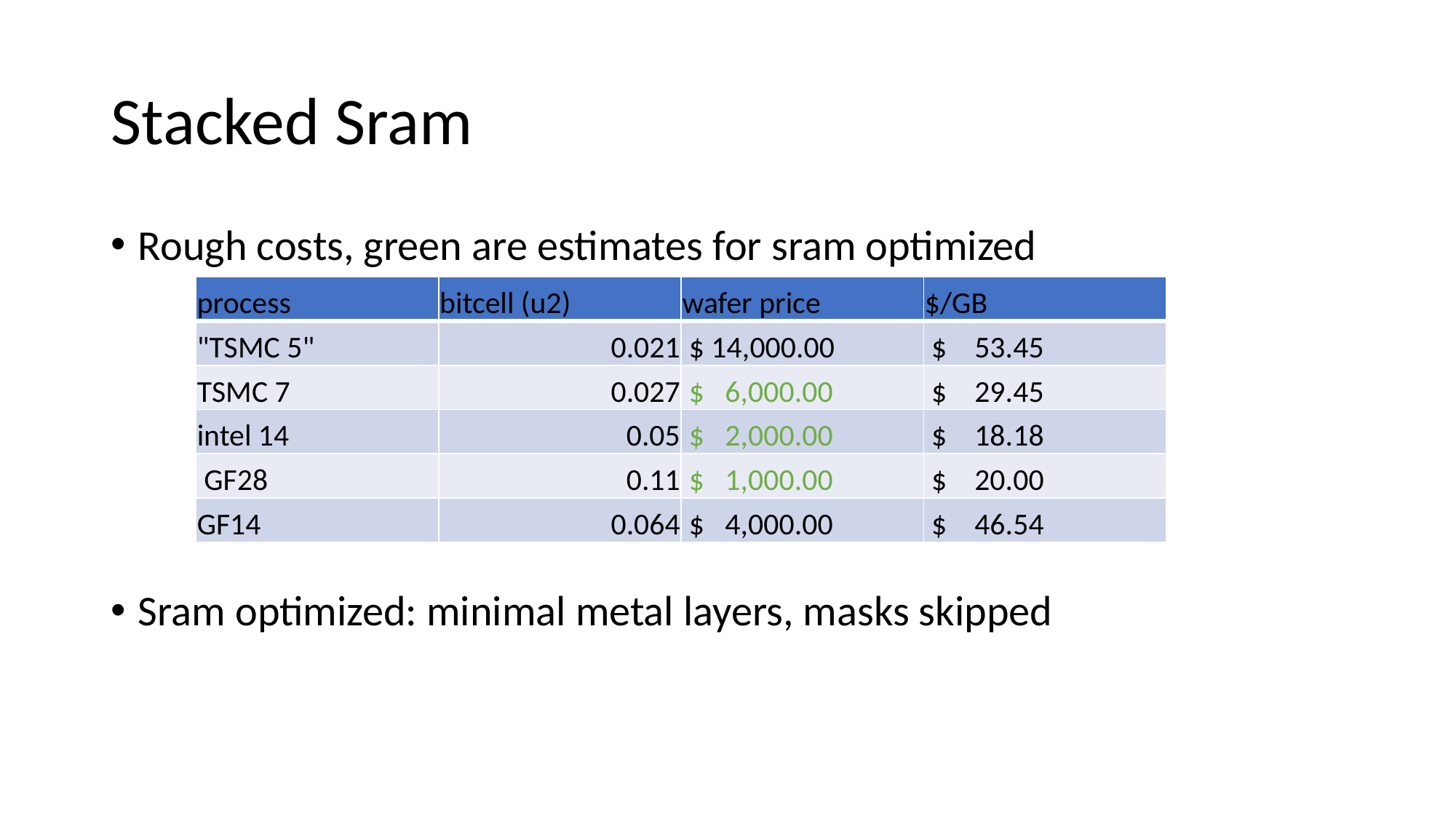

# Stacked Sram
Rough costs, green are estimates for sram optimized

Sram optimized: minimal metal layers, masks skipped
| process | bitcell (u2) | wafer price | $/GB |
| --- | --- | --- | --- |
| "TSMC 5" | 0.021 | $ 14,000.00 | $ 53.45 |
| TSMC 7 | 0.027 | $ 6,000.00 | $ 29.45 |
| intel 14 | 0.05 | $ 2,000.00 | $ 18.18 |
| GF28 | 0.11 | $ 1,000.00 | $ 20.00 |
| GF14 | 0.064 | $ 4,000.00 | $ 46.54 |